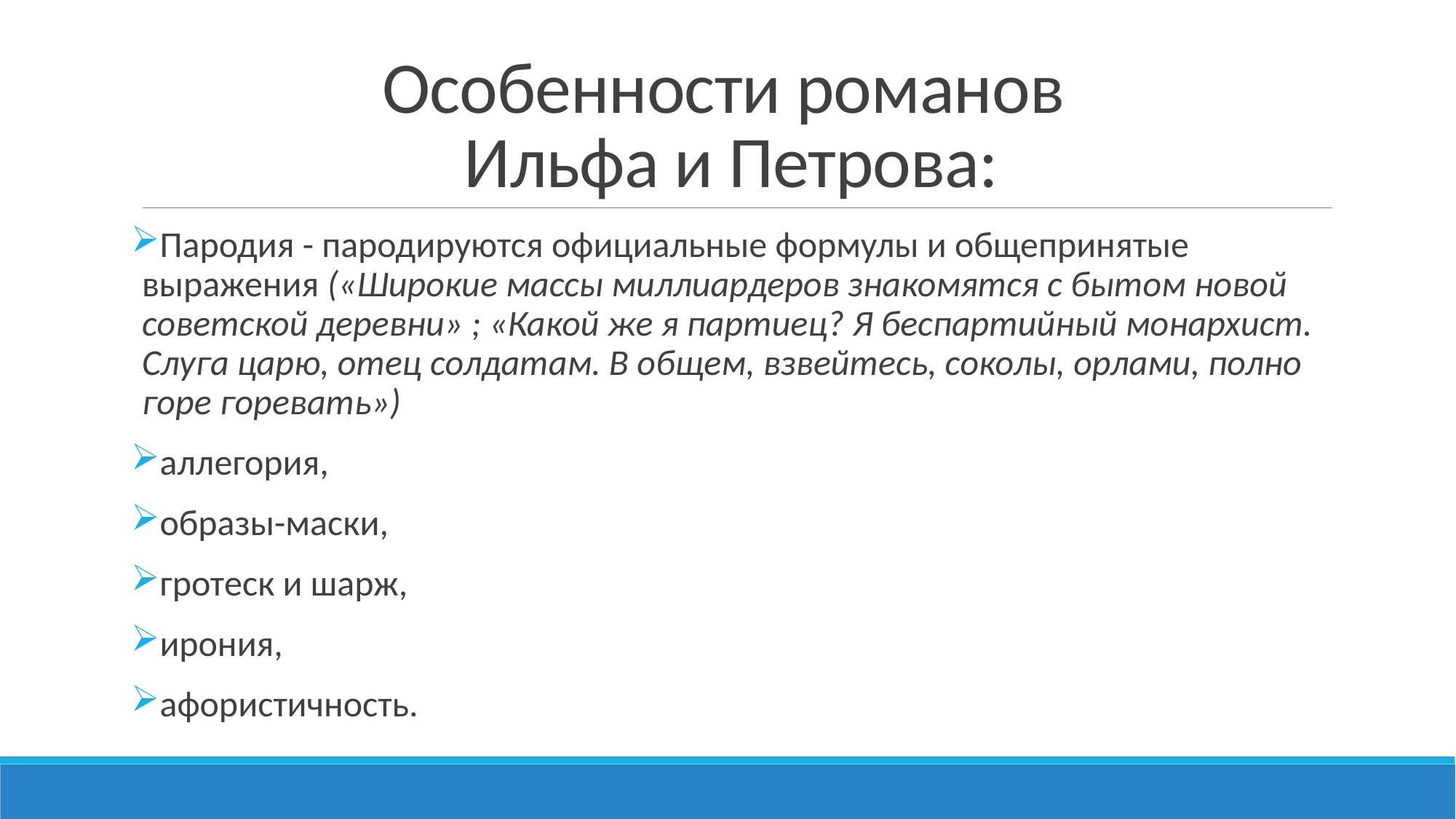

# Особенности романов Ильфа и Петрова:
Пародия - пародируются официальные формулы и общепринятые выражения («Широкие массы миллиардеров знакомятся с бытом новой советской деревни» ; «Какой же я партиец? Я беспартийный монархист. Слуга царю, отец солдатам. В общем, взвейтесь, соколы, орлами, полно горе горевать»)
аллегория,
образы-маски,
гротеск и шарж,
ирония,
афористичность.